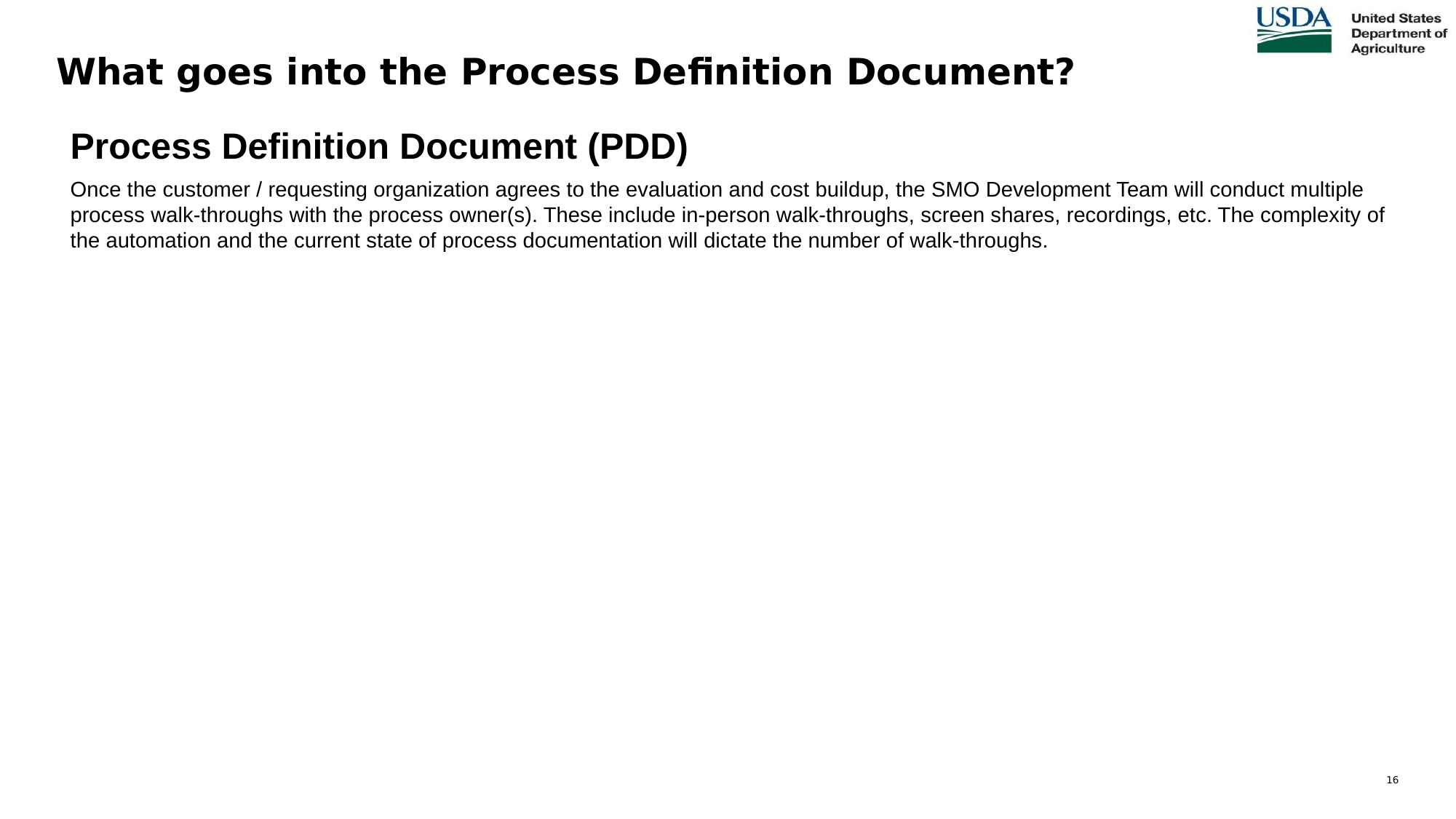

# What goes into the Process Definition Document?
Process Definition Document (PDD)
Once the customer / requesting organization agrees to the evaluation and cost buildup, the SMO Development Team will conduct multiple process walk-throughs with the process owner(s). These include in-person walk-throughs, screen shares, recordings, etc. The complexity of the automation and the current state of process documentation will dictate the number of walk-throughs.